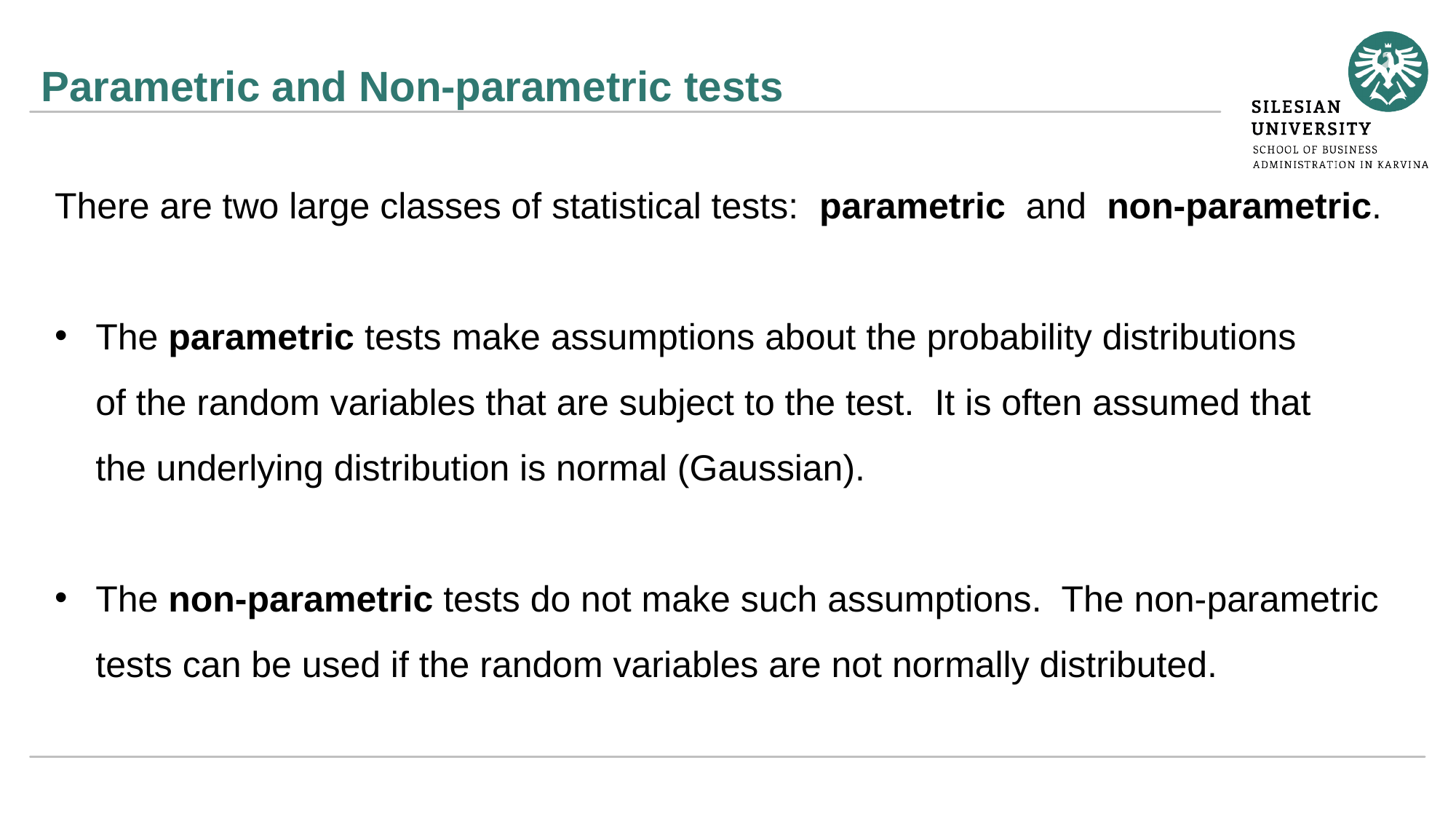

# Parametric and Non-parametric tests
There are two large classes of statistical tests:  parametric  and  non-parametric.

The parametric tests make assumptions about the probability distributions
of the random variables that are subject to the test.  It is often assumed that
the underlying distribution is normal (Gaussian).

The non-parametric tests do not make such assumptions.  The non-parametric tests can be used if the random variables are not normally distributed.